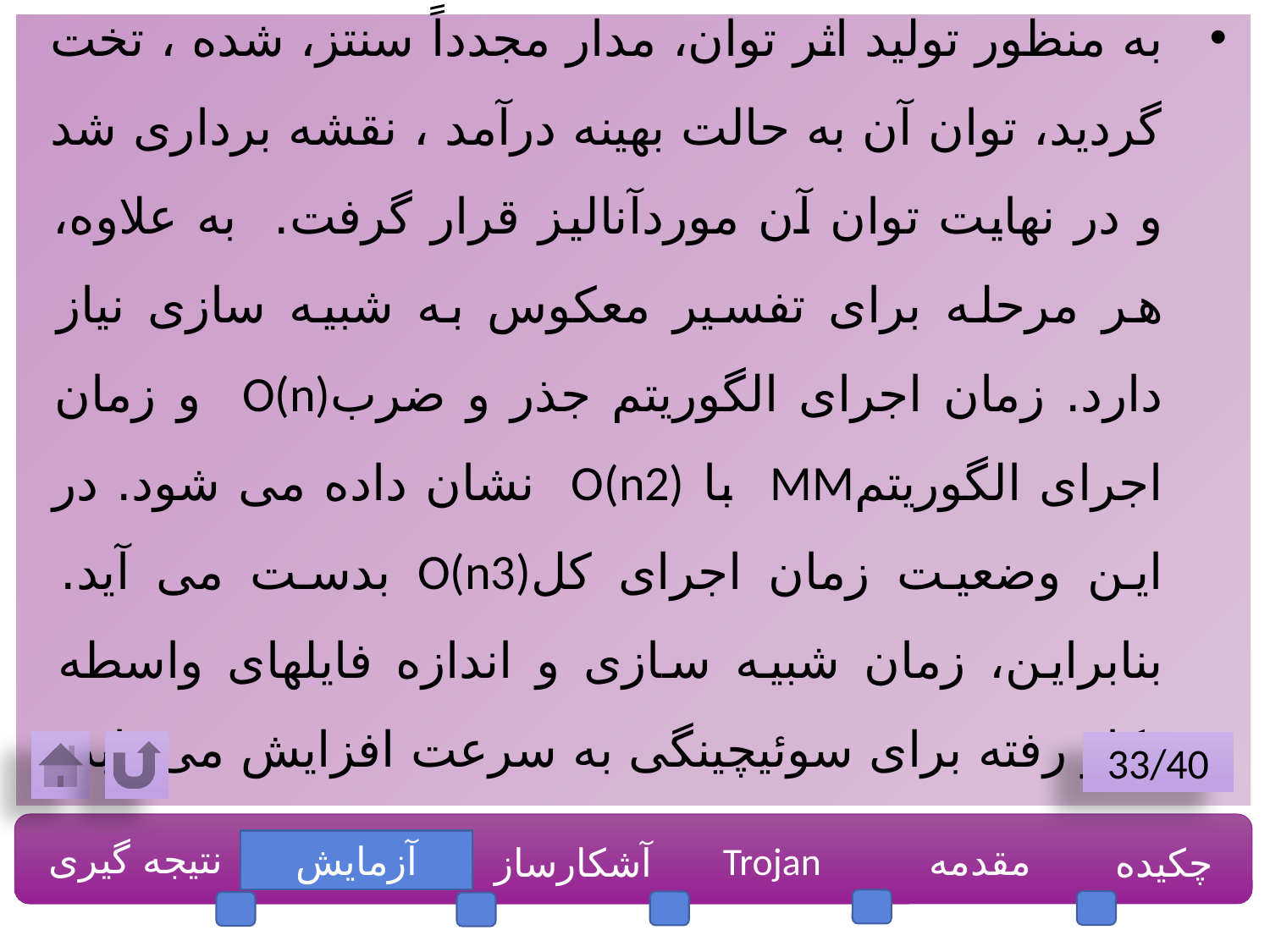

به منظور تولید اثر توان، مدار مجدداً سنتز، شده ، تخت گردید، توان آن به حالت بهینه درآمد ، نقشه برداری شد و در نهایت توان آن موردآنالیز قرار گرفت.  به علاوه، هر مرحله برای تفسیر معکوس به شبیه سازی نیاز دارد. زمان اجرای الگوریتم جذر و ضربO(n)  و زمان اجرای الگوریتمMM  با O(n2)  نشان داده می شود. در این وضعیت زمان اجرای کلO(n3) بدست می آید. بنابراین، زمان شبیه سازی و اندازه فایلهای واسطه بکار رفته برای سوئیچینگی به سرعت افزایش می یابد.

33/40

نتیجه گیری
آزمایش
Trojan
مقدمه
چکیده
آشکارسازی